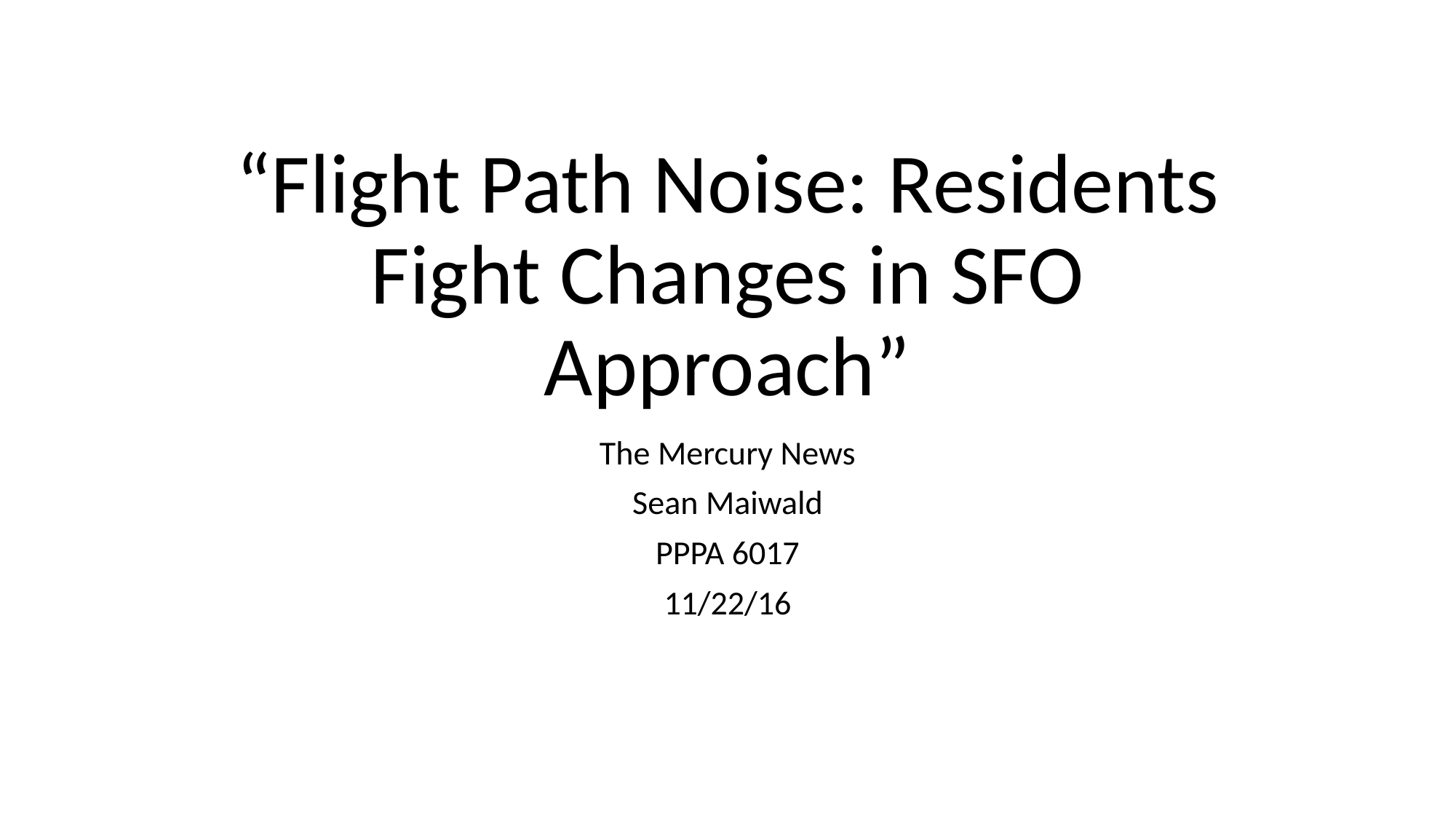

# “Flight Path Noise: Residents Fight Changes in SFO Approach”
The Mercury News
Sean Maiwald
PPPA 6017
11/22/16